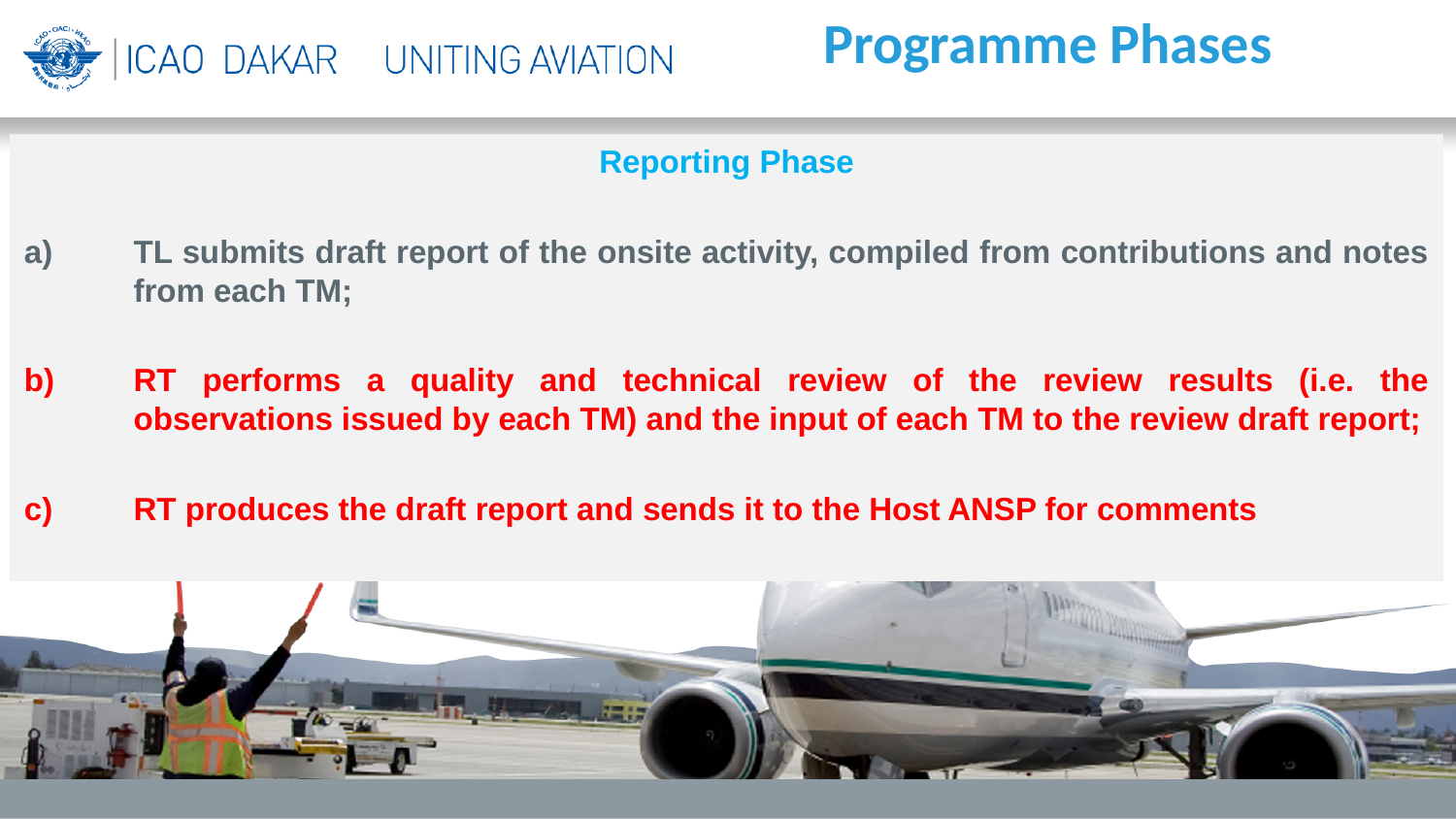

Programme Phases

Reporting Phase

TL submits draft report of the onsite activity, compiled from contributions and notes from each TM;

RT performs a quality and technical review of the review results (i.e. the observations issued by each TM) and the input of each TM to the review draft report;

RT produces the draft report and sends it to the Host ANSP for comments